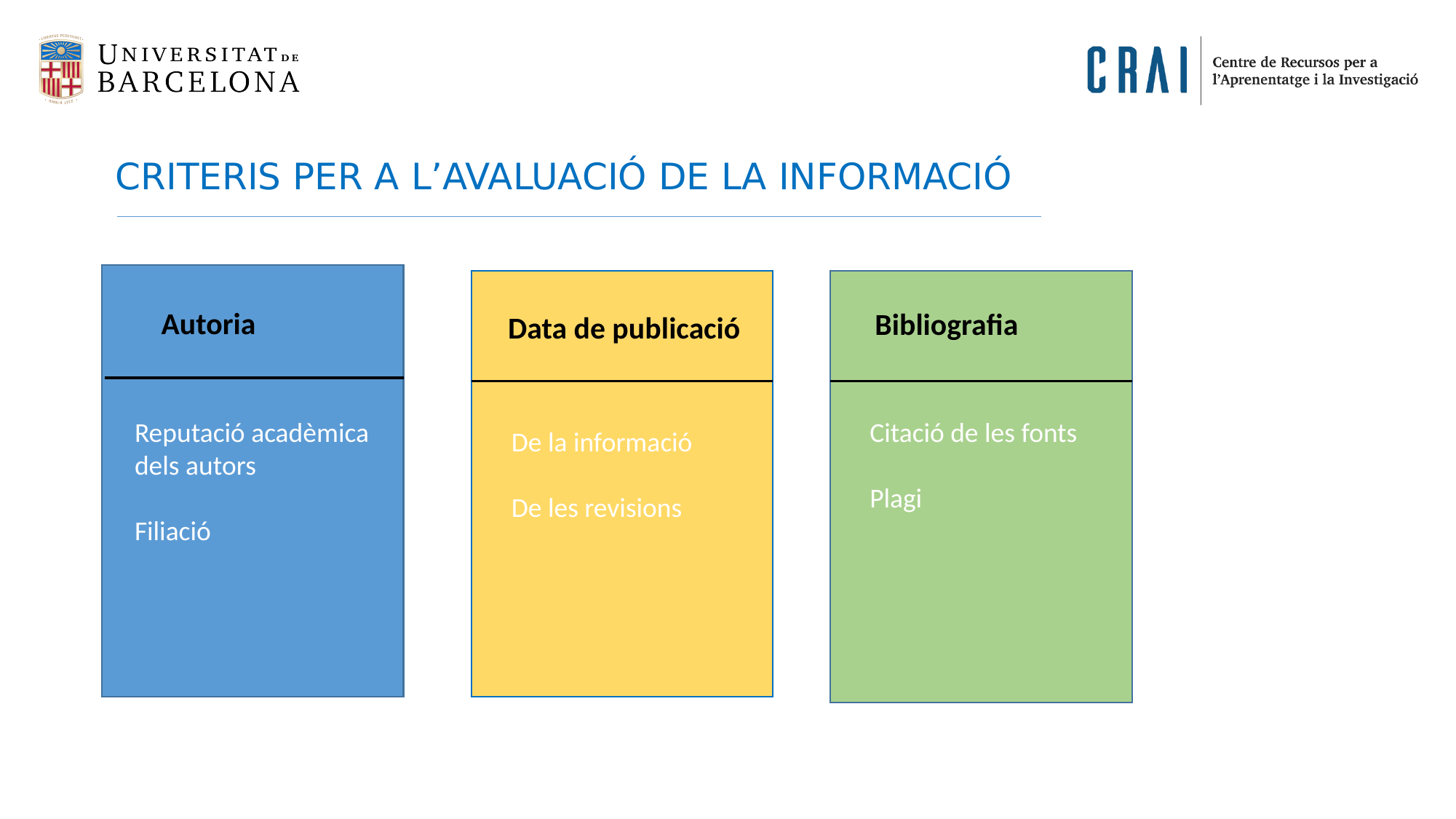

CRITERIS PER A L’AVALUACIÓ DE LA INFORMACIÓ

Autoria
Bibliografia
Data de publicació
Reputació acadèmica dels autors

Filiació
Citació de les fonts

Plagi
De la informació

De les revisions